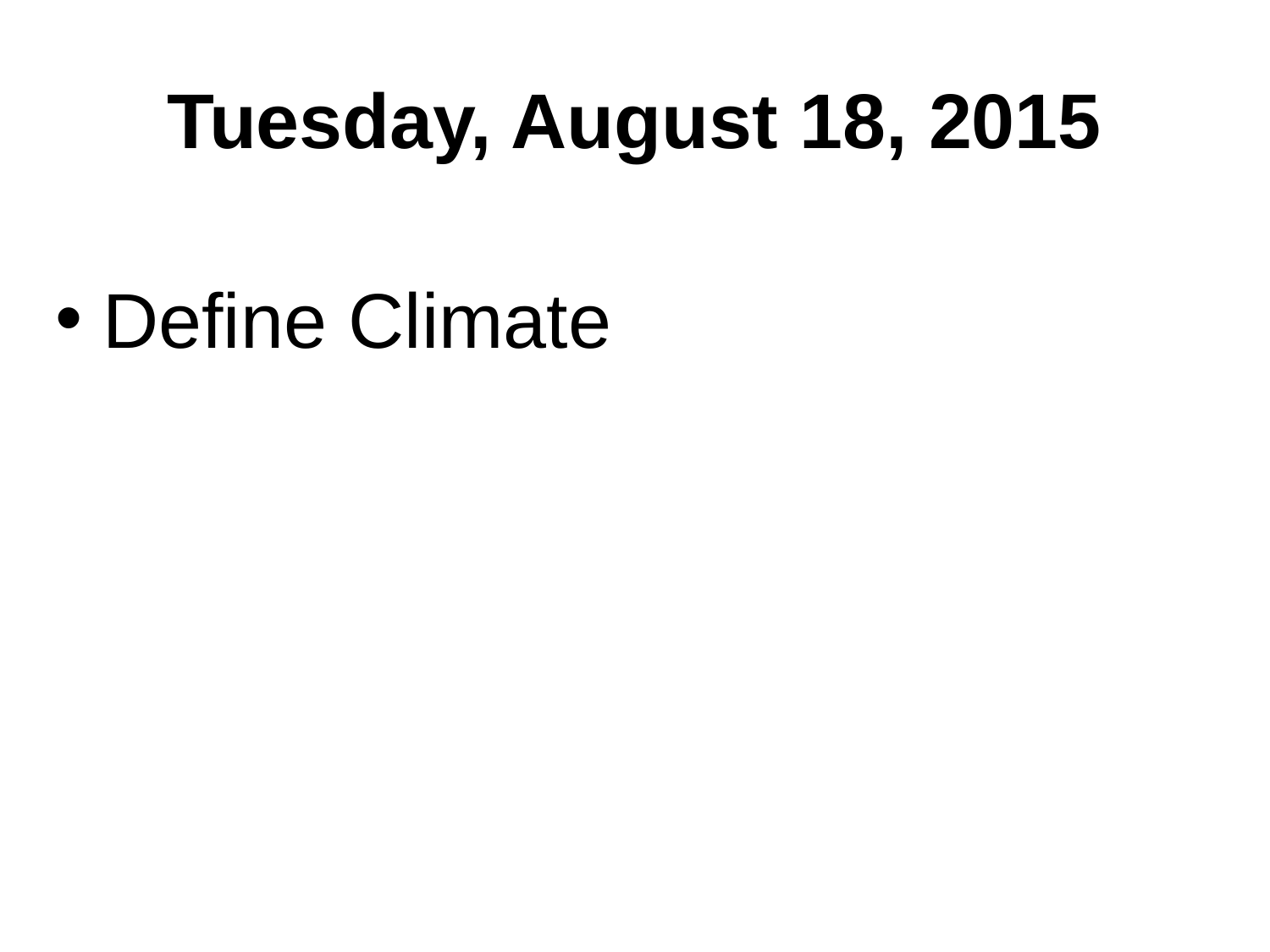

# Tuesday, August 18, 2015
Define Climate